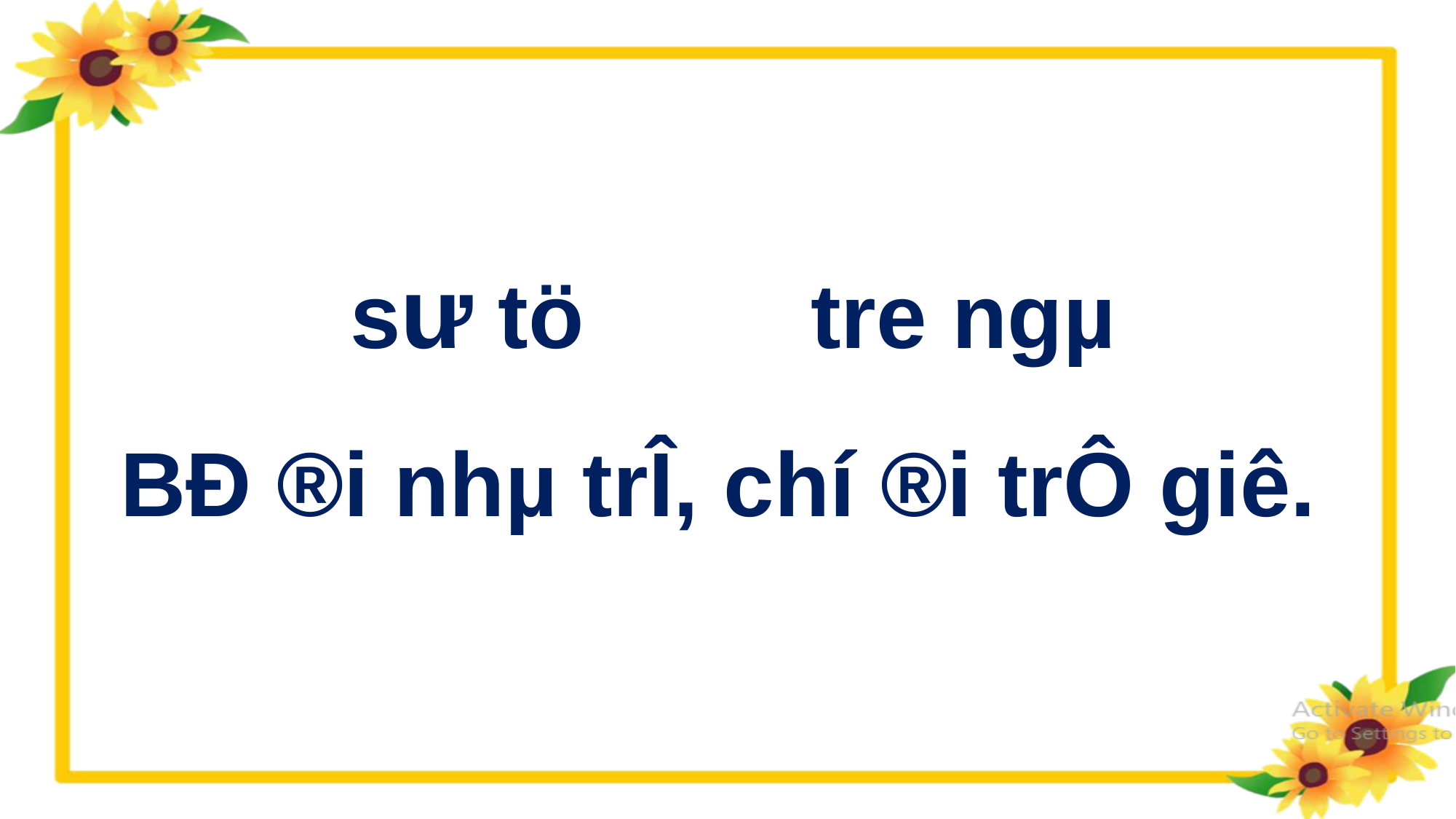

s­ư tö         tre ngµ
BÐ ®i nhµ trÎ, chí ®i trÔ giê.